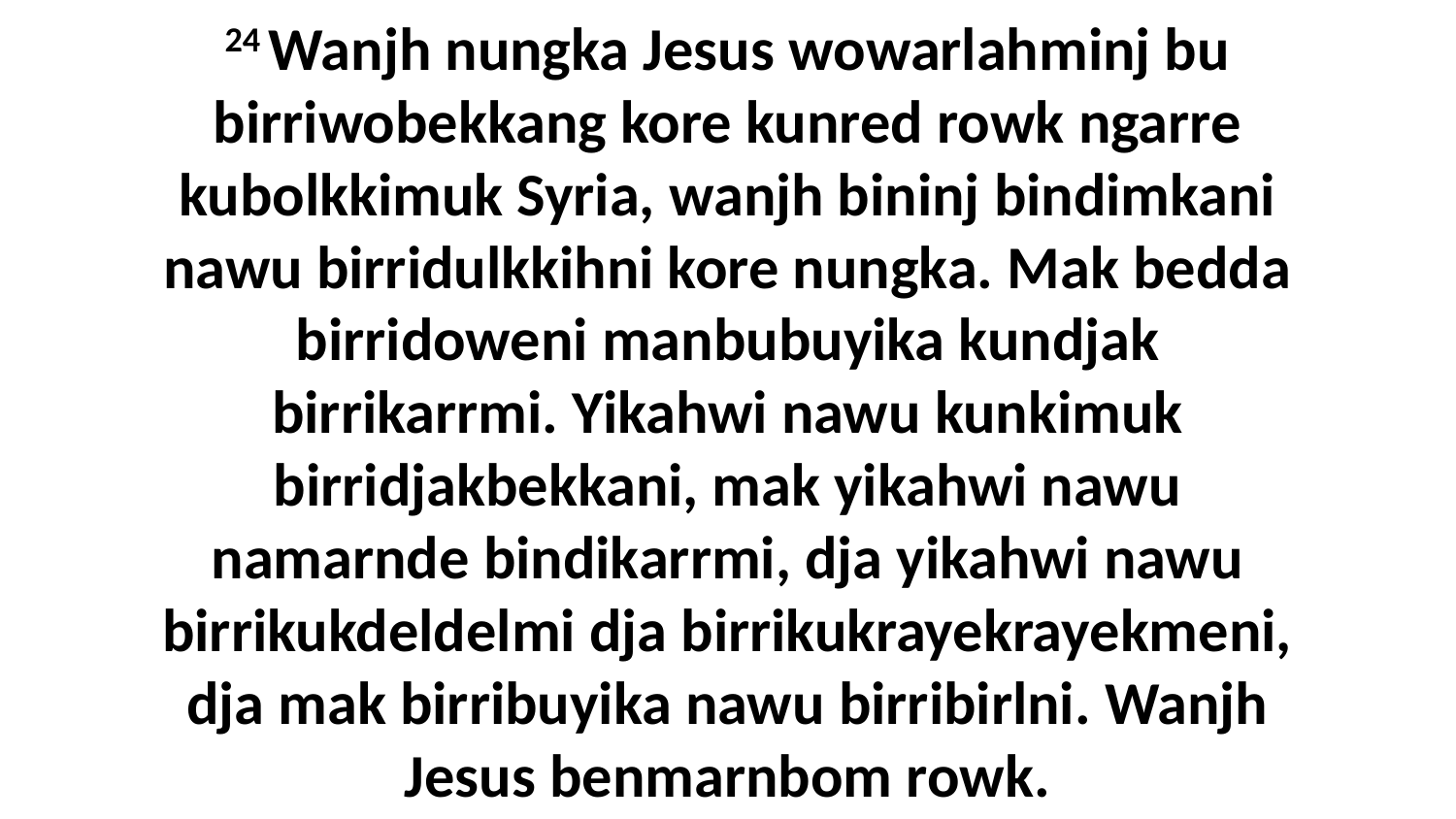

24 Wanjh nungka Jesus wowarlahminj bu birriwobekkang kore kunred rowk ngarre kubolkkimuk Syria, wanjh bininj bindimkani nawu birridulkkihni kore nungka. Mak bedda birridoweni manbubuyika kundjak birrikarrmi. Yikahwi nawu kunkimuk birridjakbekkani, mak yikahwi nawu namarnde bindikarrmi, dja yikahwi nawu birrikukdeldelmi dja birrikukrayekrayekmeni, dja mak birribuyika nawu birribirlni. Wanjh Jesus benmarnbom rowk.